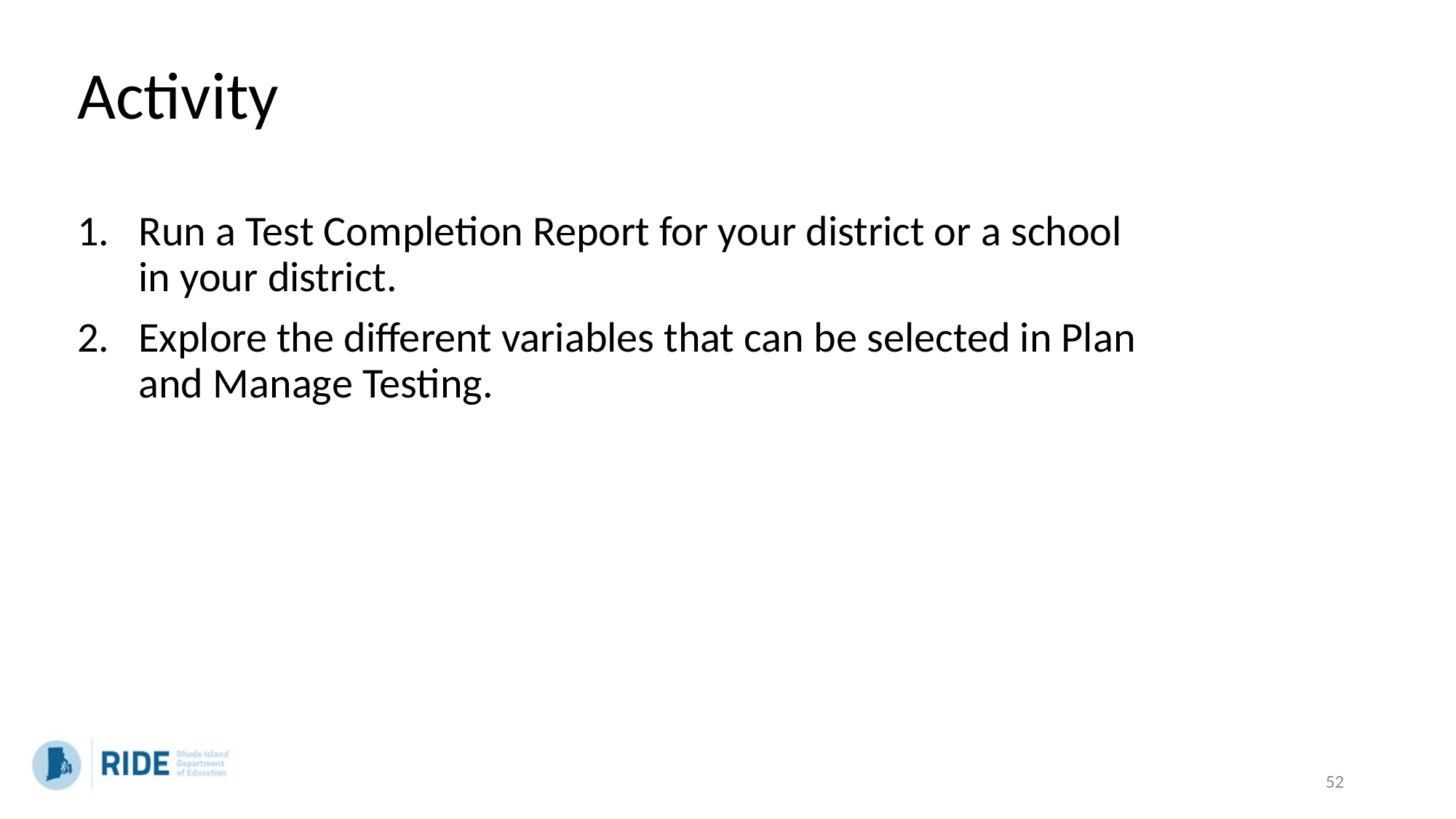

# Activity

Run a Test Completion Report for your district or a school in your district.
Explore the different variables that can be selected in Plan and Manage Testing.
52